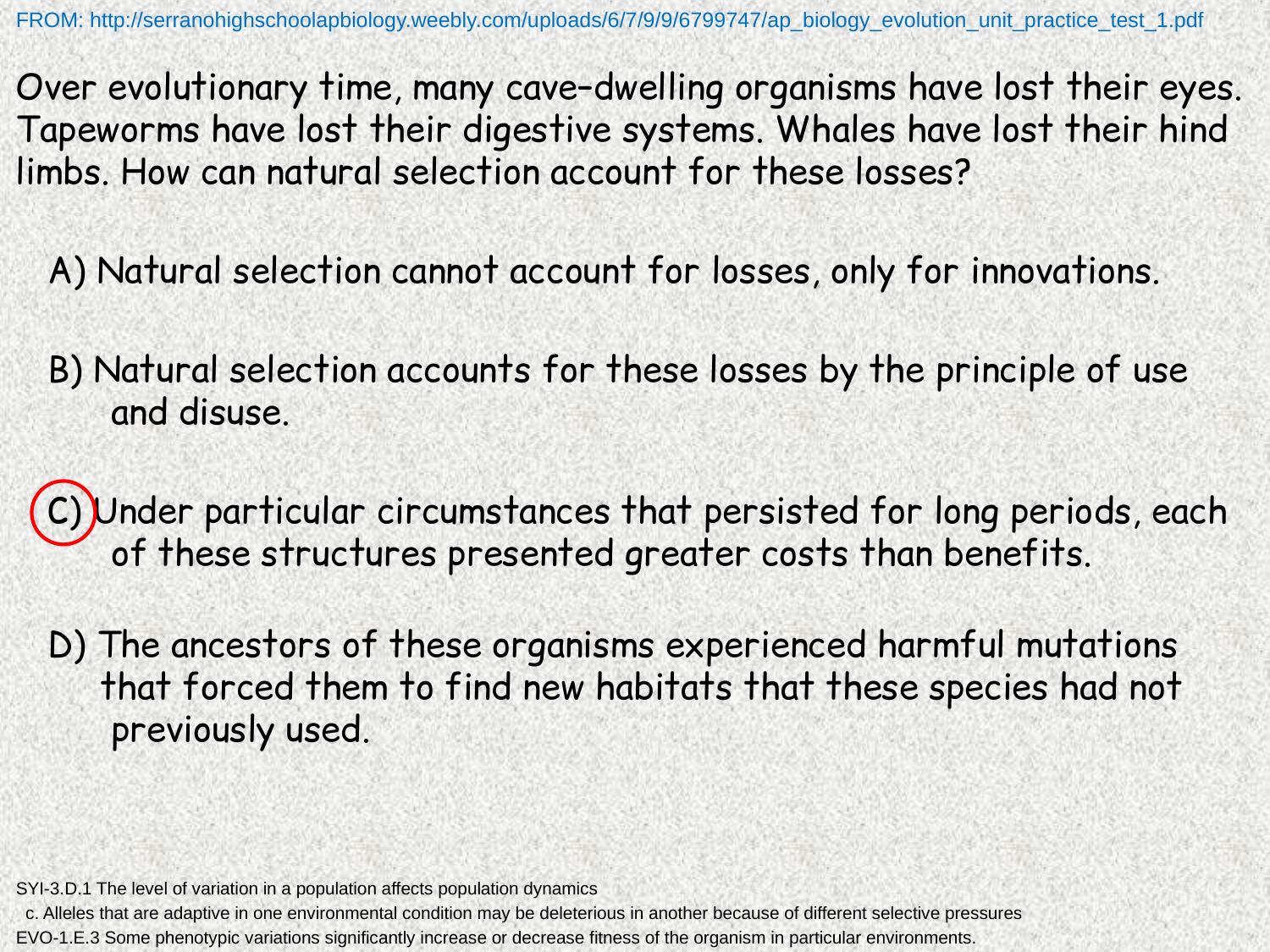

FROM: http://serranohighschoolapbiology.weebly.com/uploads/6/7/9/9/6799747/ap_biology_evolution_unit_practice_test_1.pdf
Over evolutionary time, many cave–dwelling organisms have lost their eyes. Tapeworms have lost their digestive systems. Whales have lost their hind limbs. How can natural selection account for these losses?

   A) Natural selection cannot account for losses, only for innovations.

   B) Natural selection accounts for these losses by the principle of use
         and disuse.

   C) Under particular circumstances that persisted for long periods, each
         of these structures presented greater costs than benefits.
   D) The ancestors of these organisms experienced harmful mutations
        that forced them to find new habitats that these species had not
         previously used.

SYI-3.D.1 The level of variation in a population affects population dynamics
  c. Alleles that are adaptive in one environmental condition may be deleterious in another because of different selective pressures
EVO-1.E.3 Some phenotypic variations significantly increase or decrease fitness of the organism in particular environments.